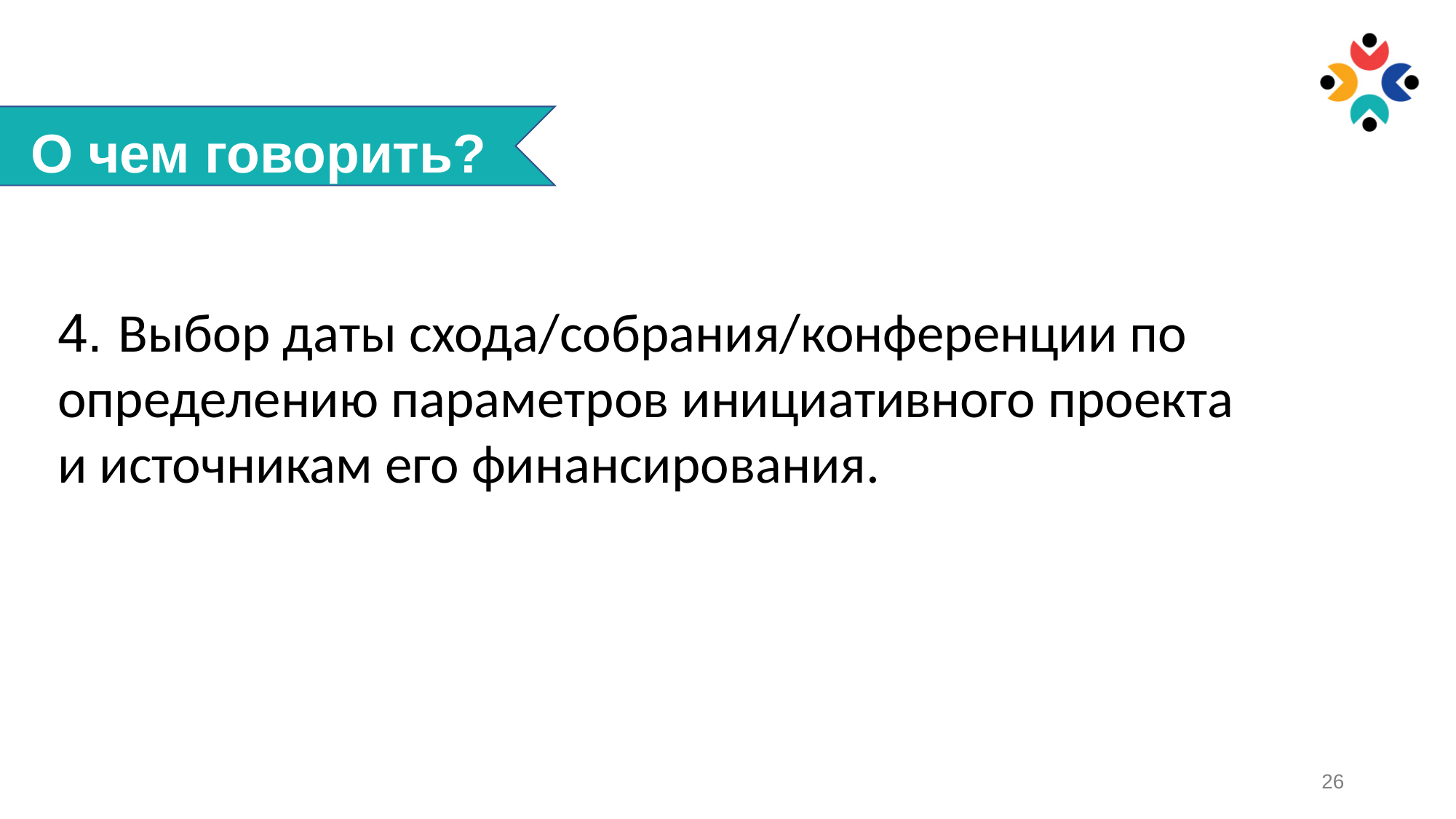

О чем говорить?

4. Выбор даты схода/собрания/конференции по определению параметров инициативного проекта и источникам его финансирования.

26